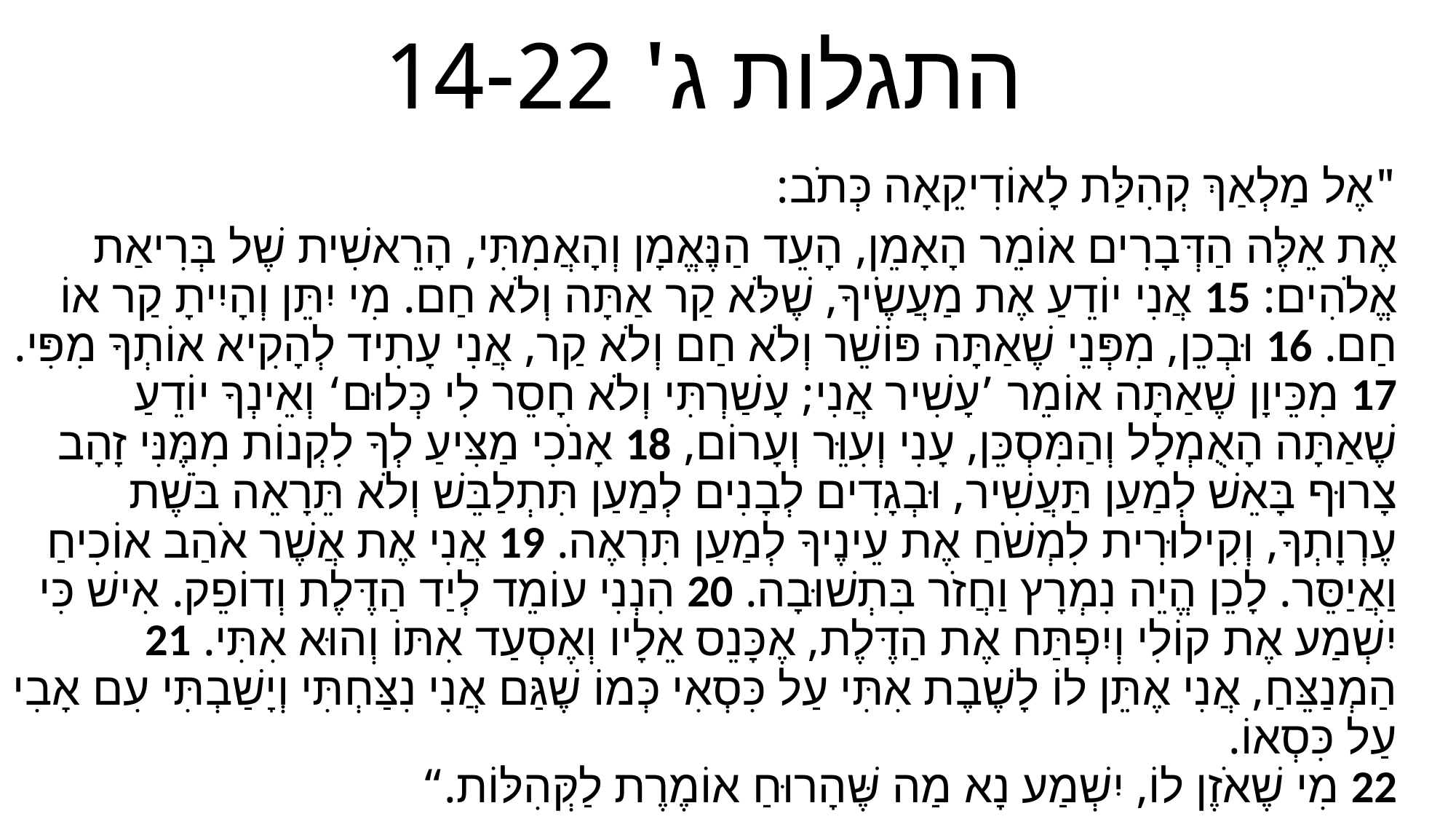

# התגלות ג' 14-22
"‏אֶל מַלְאַךְ קְהִלַּת לָאוֹדִיקֵאָה כְּתֹב:
אֶת אֵלֶּה הַדְּבָרִים אוֹמֵר הָאָמֵן, הָעֵד הַנֶּאֱמָן וְהָאֲמִתִּי, הָרֵאשִׁית שֶׁל בְּרִיאַת אֱלֹהִים: ‎15‏ אֲנִי יוֹדֵעַ אֶת מַעֲשֶׂיךָ, שֶׁלֹּא קַר אַתָּה וְלֹא חַם. מִי יִתֵּן וְהָיִיתָ קַר אוֹ חַם. ‎16‏ וּבְכֵן, מִפְּנֵי שֶׁאַתָּה פּוֹשֵׁר וְלֹא חַם וְלֹא קַר, אֲנִי עָתִיד לְהָקִיא אוֹתְךָ מִפִּי. ‎17‏ מִכֵּיוָן שֶׁאַתָּה אוֹמֵר ’עָשִׁיר אֲנִי; עָשַׁרְתִּי וְלֹא חָסֵר לִי כְּלוּם‘ וְאֵינְךָ יוֹדֵעַ שֶׁאַתָּה הָאֻמְלָל וְהַמִּסְכֵּן, עָנִי וְעִוֵּר וְעָרוֹם, ‎18‏ אָנֹכִי מַצִּיעַ לְךָ לִקְנוֹת מִמֶּנִּי זָהָב צָרוּף בָּאֵשׁ לְמַעַן תַּעֲשִׁיר, וּבְגָדִים לְבָנִים לְמַעַן תִּתְלַבֵּשׁ וְלֹא תֵּרָאֵה בֹּשֶׁת עֶרְוָתְךָ, וְקִילוּרִית לִמְשֹׁחַ אֶת עֵינֶיךָ לְמַעַן תִּרְאֶה. ‎19‏ אֲנִי אֶת אֲשֶׁר אֹהַב אוֹכִיחַ וַאֲיַסֵּר. לָכֵן הֱיֵה נִמְרָץ וַחֲזֹר בִּתְשׁוּבָה. ‎20‏ הִנְנִי עוֹמֵד לְיַד הַדֶּלֶת וְדוֹפֵק. אִישׁ כִּי יִשְׁמַע אֶת קוֹלִי וְיִפְתַּח אֶת הַדֶּלֶת, אֶכָּנֵס אֵלָיו וְאֶסְעַד אִתּוֹ וְהוּא אִתִּי. ‎21‏ הַמְנַצֵּחַ, אֲנִי אֶתֵּן לוֹ לָשֶׁבֶת אִתִּי עַל כִּסְאִי כְּמוֹ שֶׁגַּם אֲנִי נִצַּחְתִּי וְיָשַׁבְתִּי עִם אָבִי עַל כִּסְאוֹ.
‎22‏ מִי שֶׁאֹזֶן לוֹ, יִשְׁמַע נָא מַה שֶּׁהָרוּחַ אוֹמֶרֶת לַקְּהִלּוֹת.“